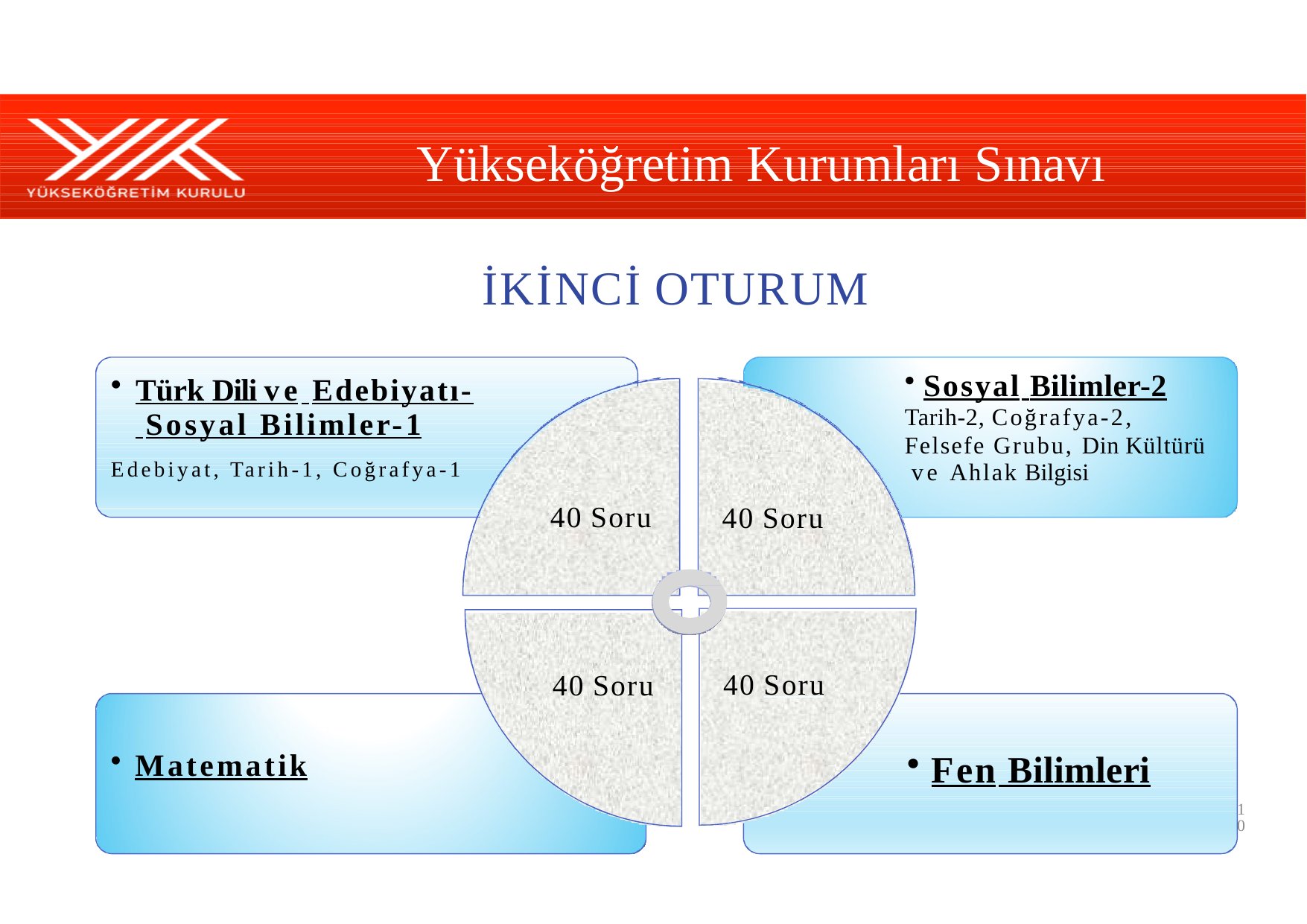

# Yükseköğretim Kurumları Sınavı

İKİNCİ OTURUM

Sosyal Bilimler-2
Tarih-2, Coğrafya-2,
Felsefe Grubu, Din Kültürü  ve Ahlak Bilgisi

Türk Dili ve Edebiyatı-  Sosyal Bilimler-1
Edebiyat, Tarih-1, Coğrafya-1

40 Soru
40 Soru

40 Soru
40 Soru

Matematik
Fen Bilimleri

10